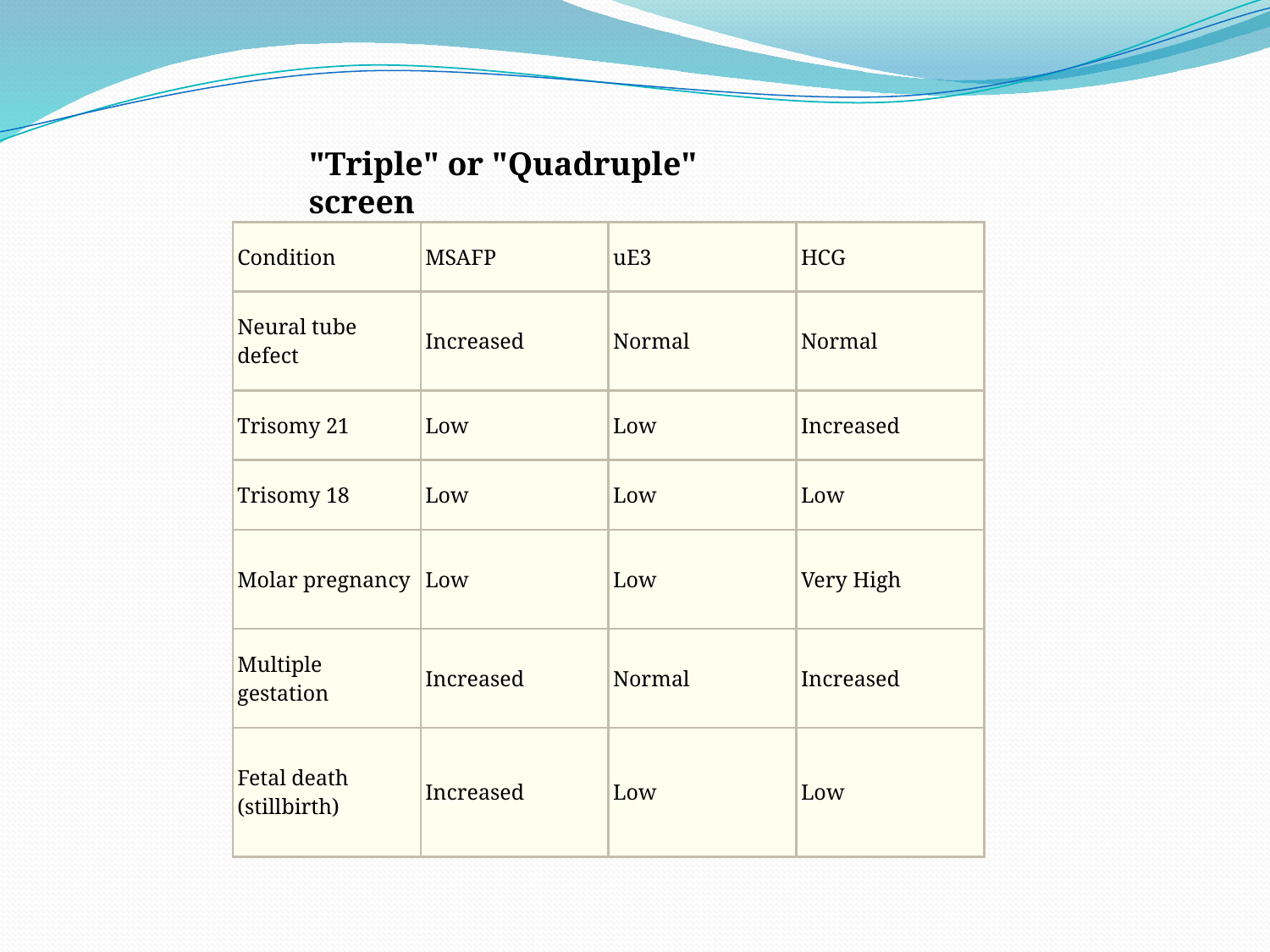

"Triple" or "Quadruple" screen
| Condition | MSAFP | uE3 | HCG |
| --- | --- | --- | --- |
| Neural tube defect | Increased | Normal | Normal |
| Trisomy 21 | Low | Low | Increased |
| Trisomy 18 | Low | Low | Low |
| Molar pregnancy | Low | Low | Very High |
| Multiple gestation | Increased | Normal | Increased |
| Fetal death (stillbirth) | Increased | Low | Low |